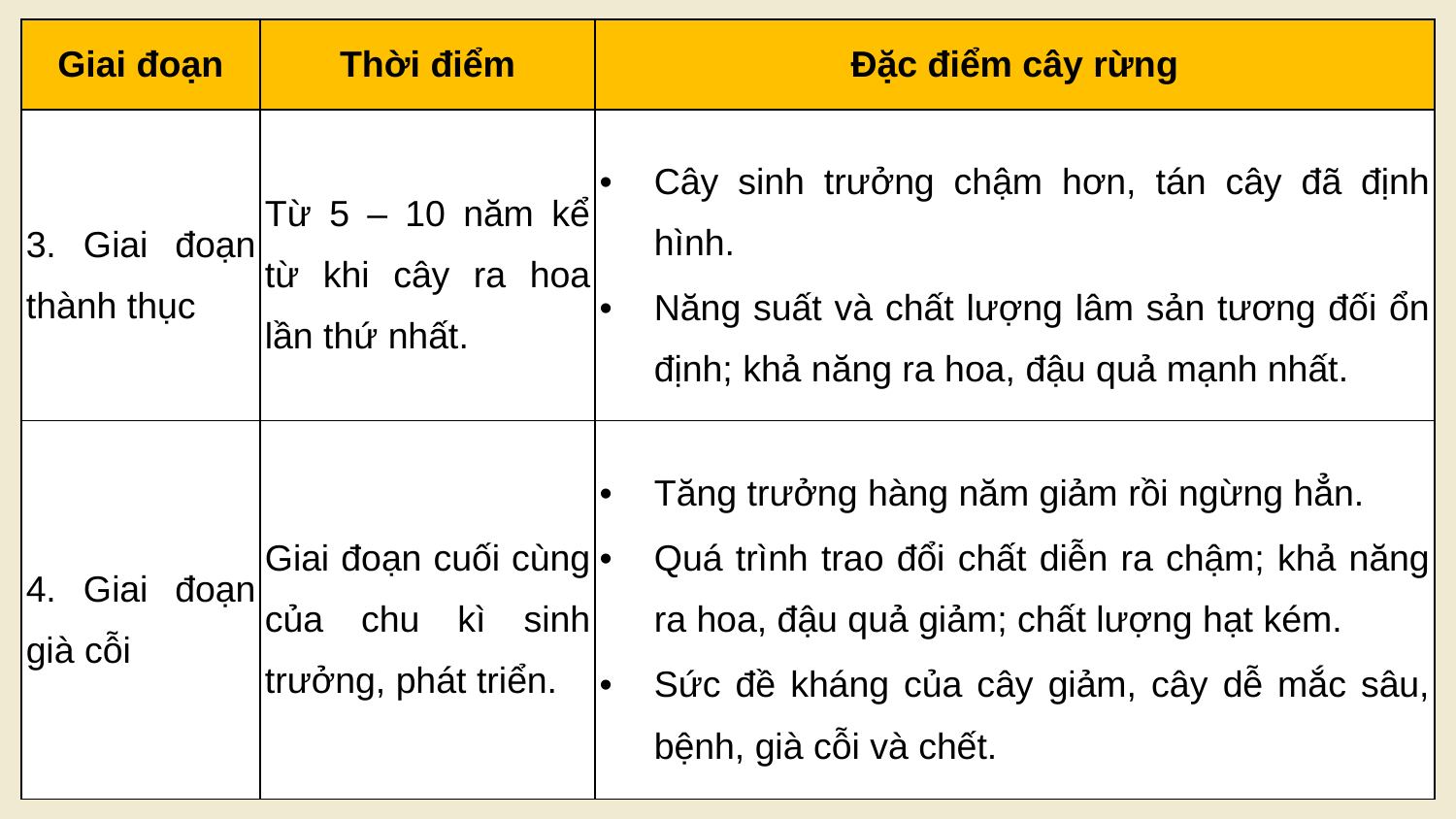

| Giai đoạn | Thời điểm | Đặc điểm cây rừng |
| --- | --- | --- |
| 3. Giai đoạn thành thục | Từ 5 – 10 năm kể từ khi cây ra hoa lần thứ nhất. | Cây sinh trưởng chậm hơn, tán cây đã định hình. Năng suất và chất lượng lâm sản tương đối ổn định; khả năng ra hoa, đậu quả mạnh nhất. |
| 4. Giai đoạn già cỗi | Giai đoạn cuối cùng của chu kì sinh trưởng, phát triển. | Tăng trưởng hàng năm giảm rồi ngừng hẳn. Quá trình trao đổi chất diễn ra chậm; khả năng ra hoa, đậu quả giảm; chất lượng hạt kém. Sức đề kháng của cây giảm, cây dễ mắc sâu, bệnh, già cỗi và chết. |